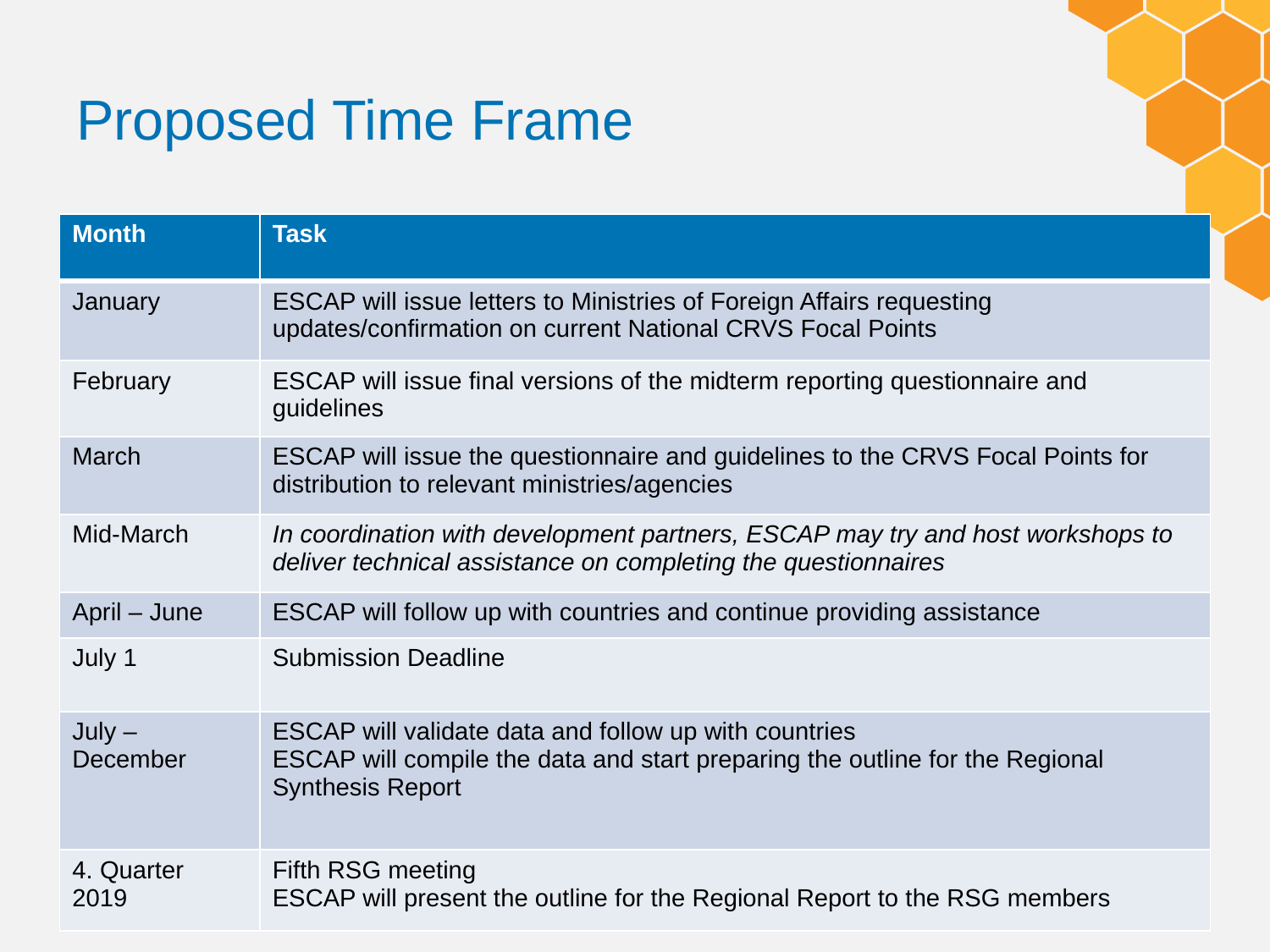

# Proposed Time Frame
| Month | Task |
| --- | --- |
| January | ESCAP will issue letters to Ministries of Foreign Affairs requesting updates/confirmation on current National CRVS Focal Points |
| February | ESCAP will issue final versions of the midterm reporting questionnaire and guidelines |
| March | ESCAP will issue the questionnaire and guidelines to the CRVS Focal Points for distribution to relevant ministries/agencies |
| Mid-March | In coordination with development partners, ESCAP may try and host workshops to deliver technical assistance on completing the questionnaires |
| April – June | ESCAP will follow up with countries and continue providing assistance |
| July 1 | Submission Deadline |
| July – December | ESCAP will validate data and follow up with countries ESCAP will compile the data and start preparing the outline for the Regional Synthesis Report |
| 4. Quarter 2019 | Fifth RSG meeting ESCAP will present the outline for the Regional Report to the RSG members |